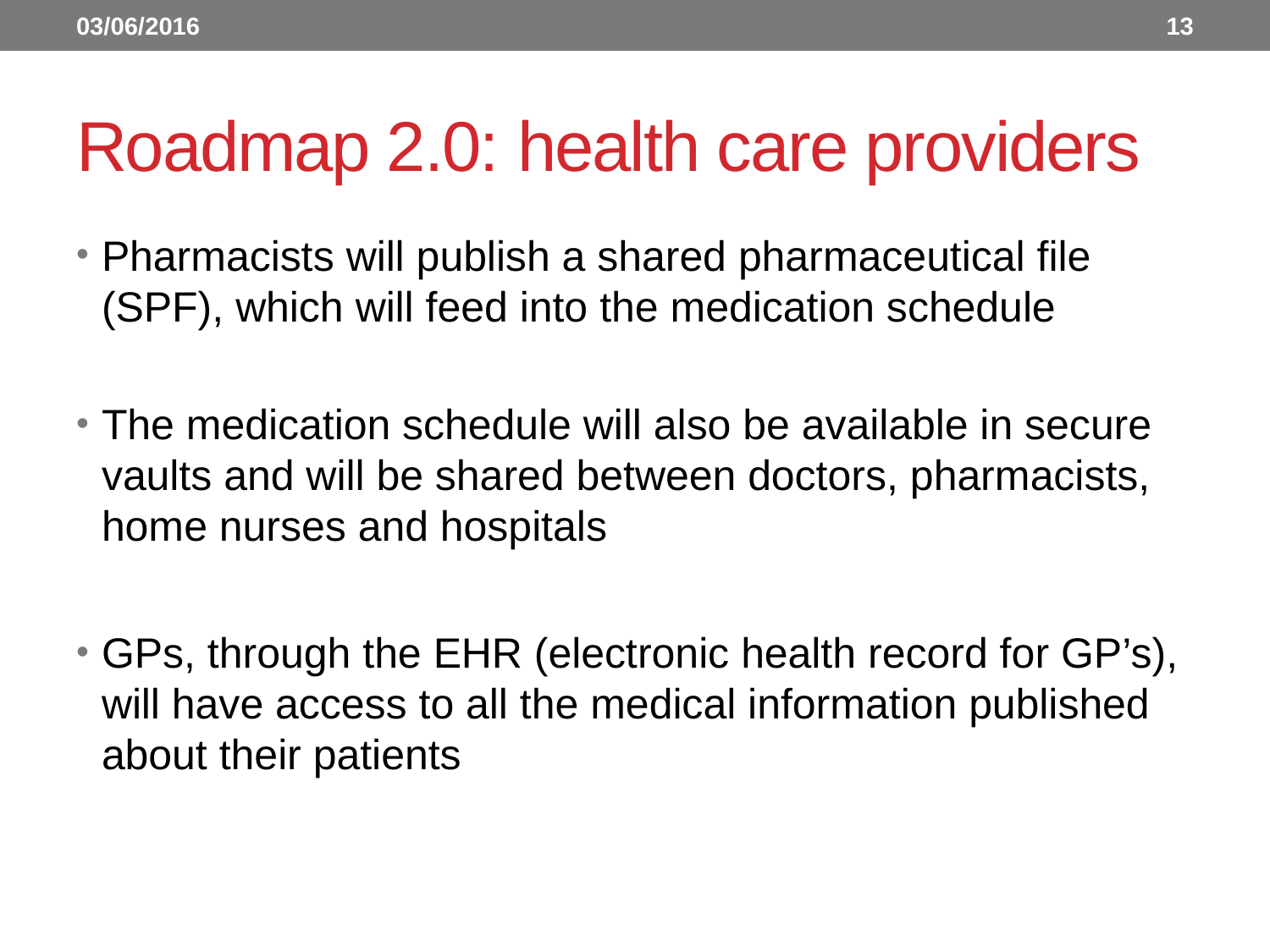

03/06/2016
13
# Roadmap 2.0: health care providers
Pharmacists will publish a shared pharmaceutical file (SPF), which will feed into the medication schedule

The medication schedule will also be available in secure vaults and will be shared between doctors, pharmacists, home nurses and hospitals

GPs, through the EHR (electronic health record for GP’s), will have access to all the medical information published about their patients